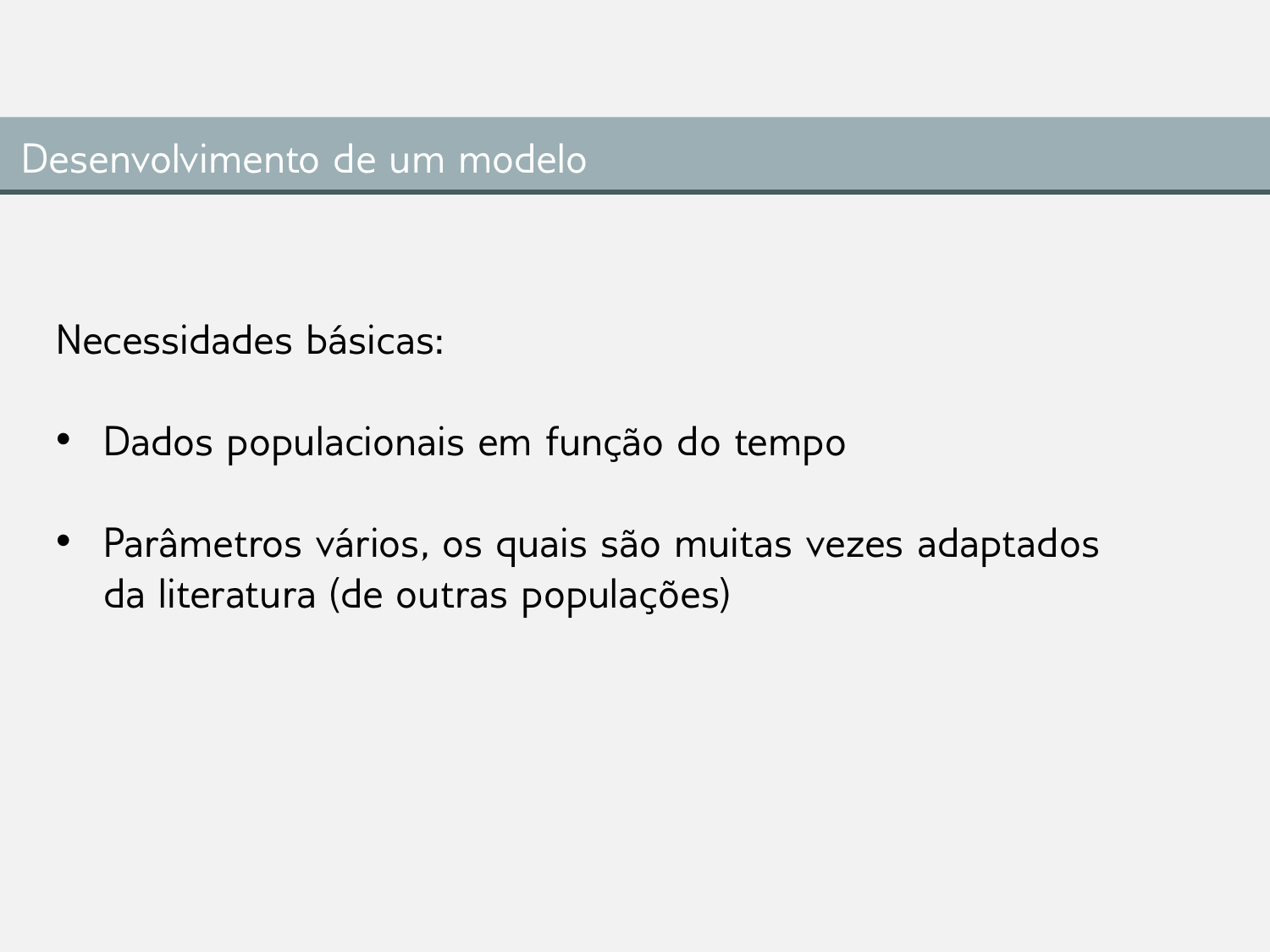

Desenvolvimento de um modelo
Necessidades básicas:

Dados populacionais em função do tempo

Parâmetros vários, os quais são muitas vezes adaptados da literatura (de outras populações)